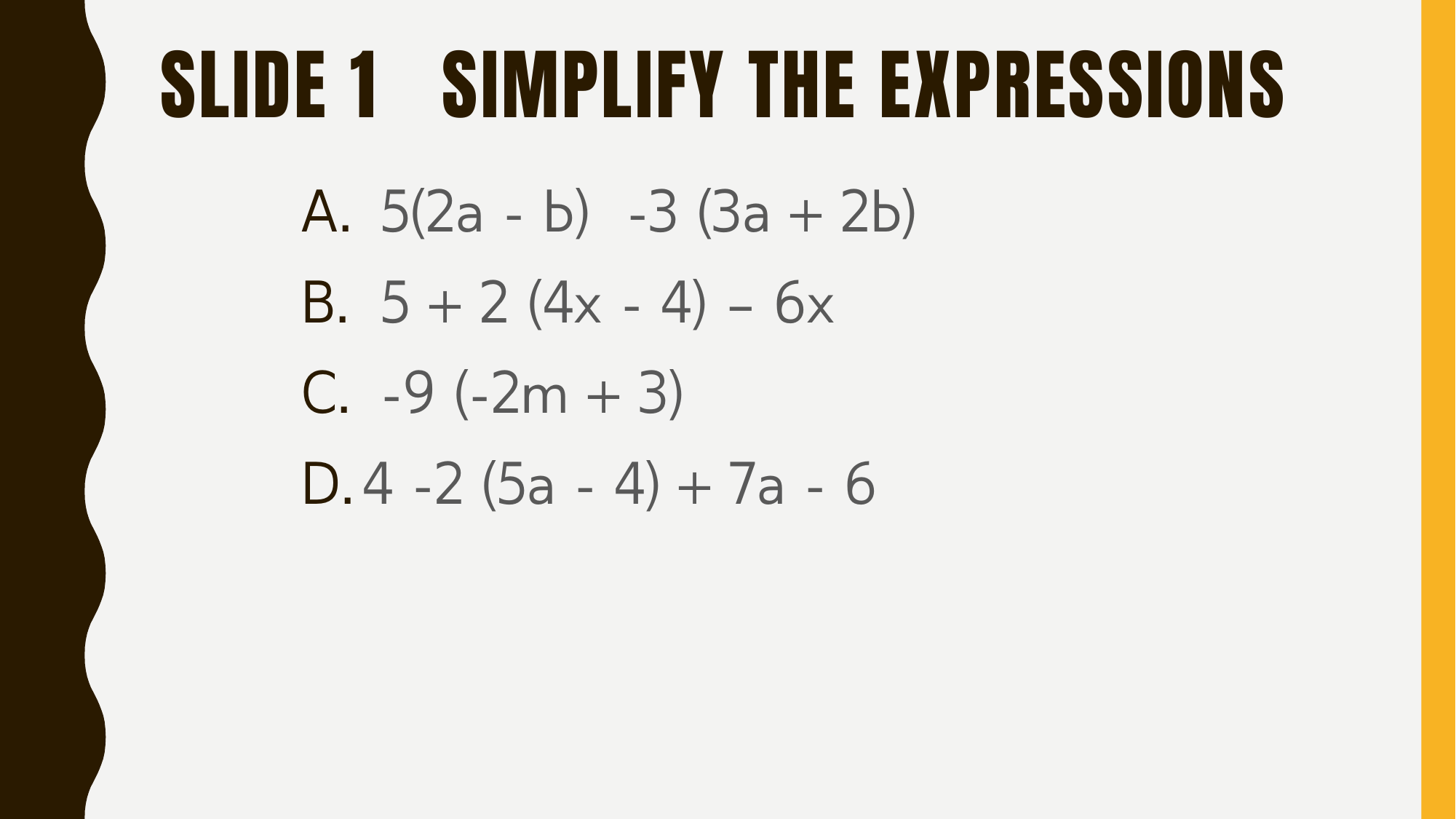

# SLIDE 1   Simplify the Expressions
 5(2a - b)  -3 (3a + 2b)
 5 + 2 (4x - 4) – 6x
 -9 (-2m + 3)
4 -2 (5a - 4) + 7a - 6